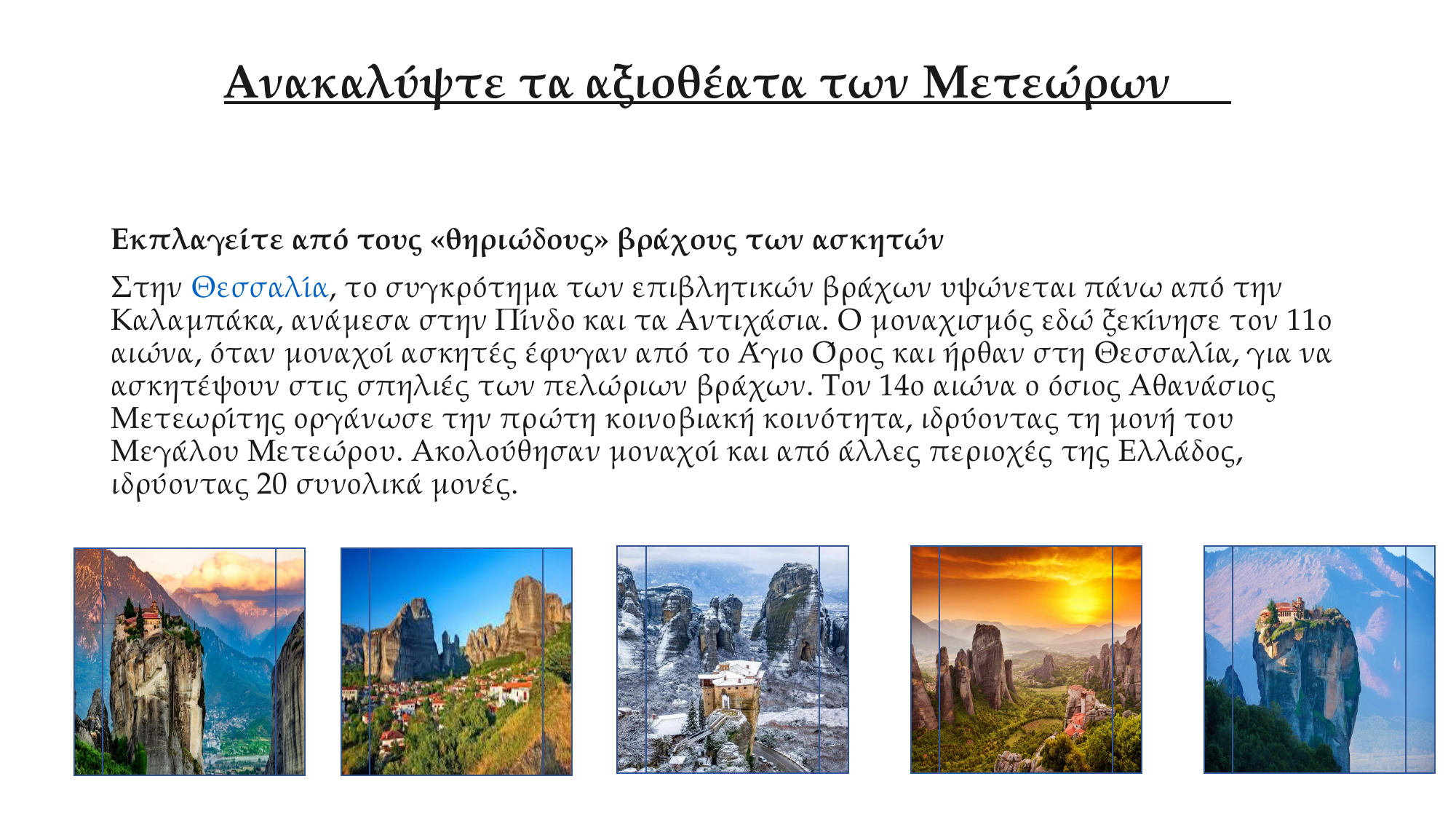

# Ανακαλύψτε τα αξιοθέατα των Μετεώρων
Εκπλαγείτε από τους «θηριώδους» βράχους των ασκητών
Στην Θεσσαλία, το συγκρότημα των επιβλητικών βράχων υψώνεται πάνω από την Καλαμπάκα, ανάμεσα στην Πίνδο και τα Αντιχάσια. Ο μοναχισμός εδώ ξεκίνησε τον 11ο αιώνα, όταν μοναχοί ασκητές έφυγαν από το Άγιο Όρος και ήρθαν στη Θεσσαλία, για να ασκητέψουν στις σπηλιές των πελώριων βράχων. Τον 14ο αιώνα ο όσιος Αθανάσιος Μετεωρίτης οργάνωσε την πρώτη κοινοβιακή κοινότητα, ιδρύοντας τη μονή του Μεγάλου Μετεώρου. Ακολούθησαν μοναχοί και από άλλες περιοχές της Ελλάδος, ιδρύοντας 20 συνολικά μονές.